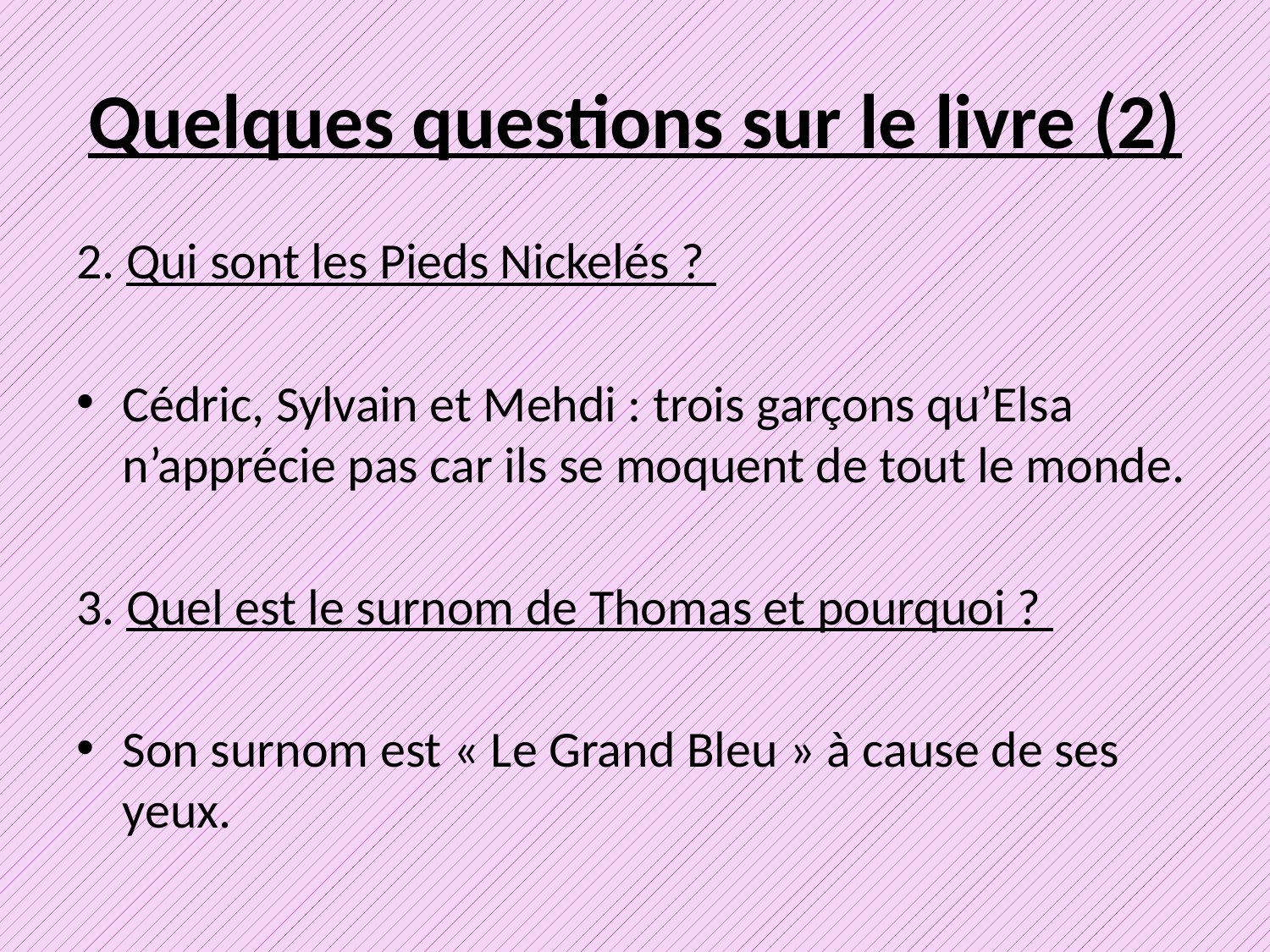

# Quelques questions sur le livre (2)
2. Qui sont les Pieds Nickelés ?

Cédric, Sylvain et Mehdi : trois garçons qu’Elsa n’apprécie pas car ils se moquent de tout le monde.

3. Quel est le surnom de Thomas et pourquoi ?

Son surnom est « Le Grand Bleu » à cause de ses yeux.